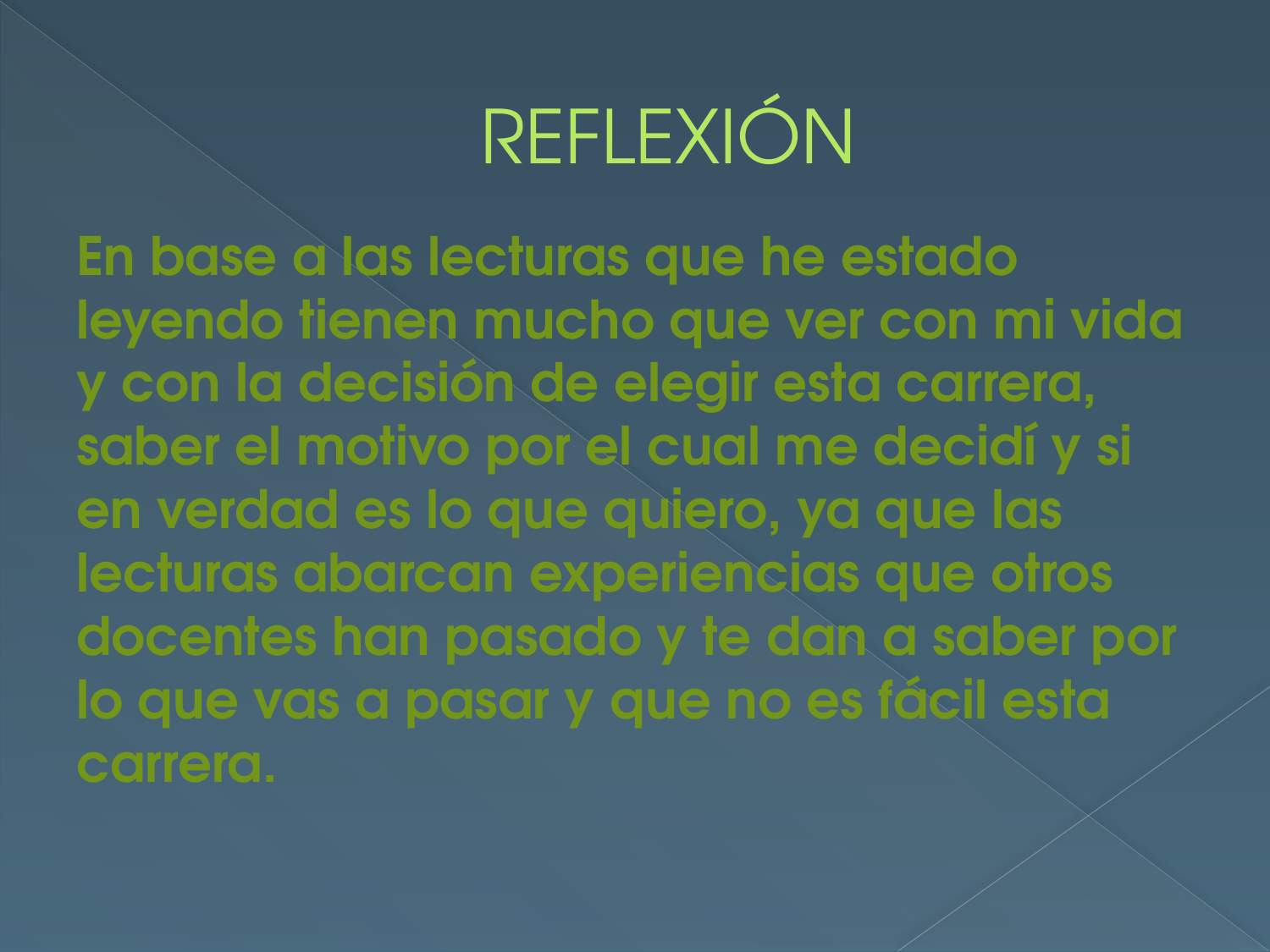

# REFLEXIÓN
En base a las lecturas que he estado leyendo tienen mucho que ver con mi vida y con la decisión de elegir esta carrera, saber el motivo por el cual me decidí y si en verdad es lo que quiero, ya que las lecturas abarcan experiencias que otros docentes han pasado y te dan a saber por lo que vas a pasar y que no es fácil esta carrera.